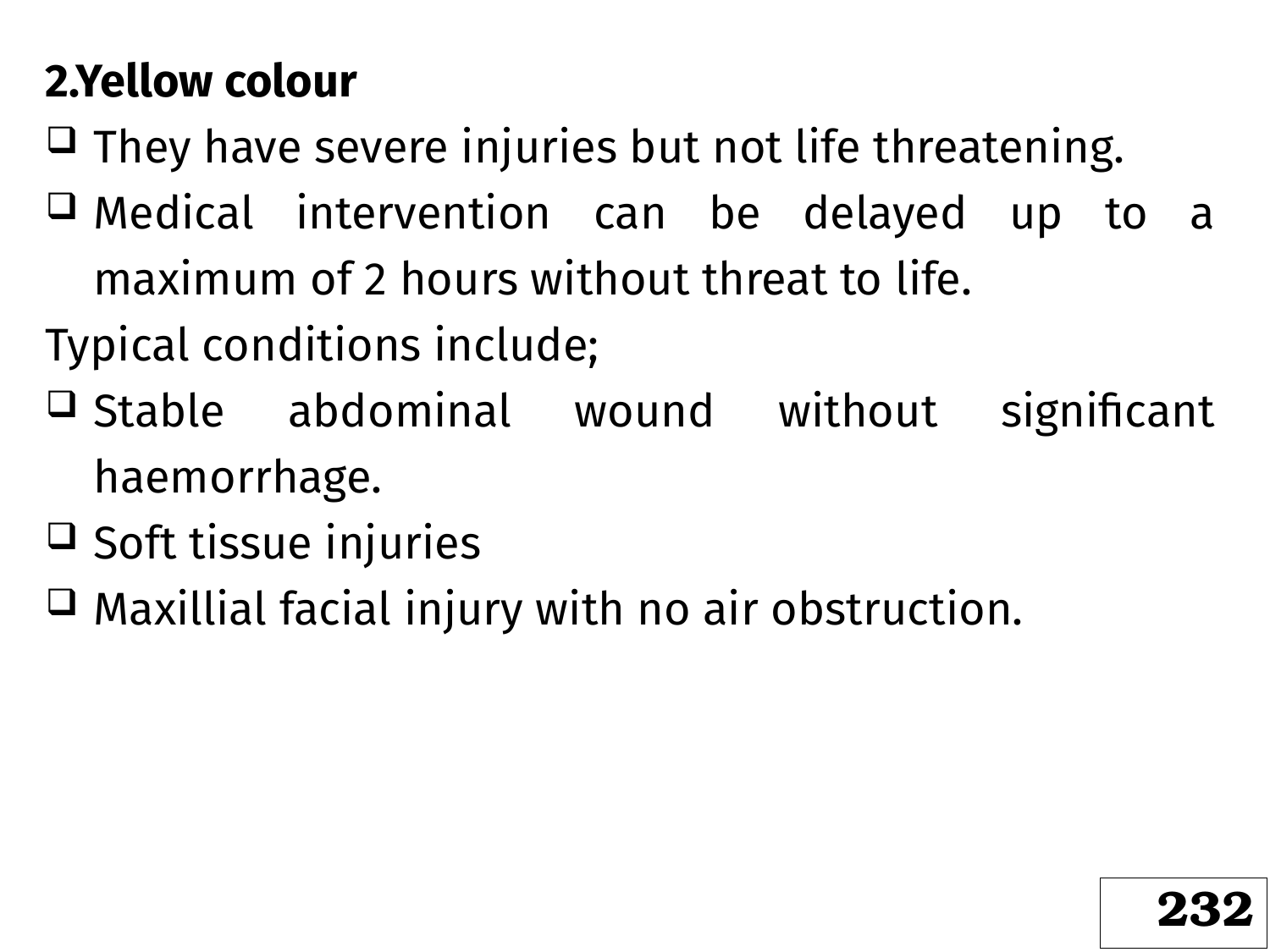

2.Yellow colour
They have severe injuries but not life threatening.
Medical intervention can be delayed up to a maximum of 2 hours without threat to life.
Typical conditions include;
Stable abdominal wound without significant haemorrhage.
Soft tissue injuries
Maxillial facial injury with no air obstruction.

232